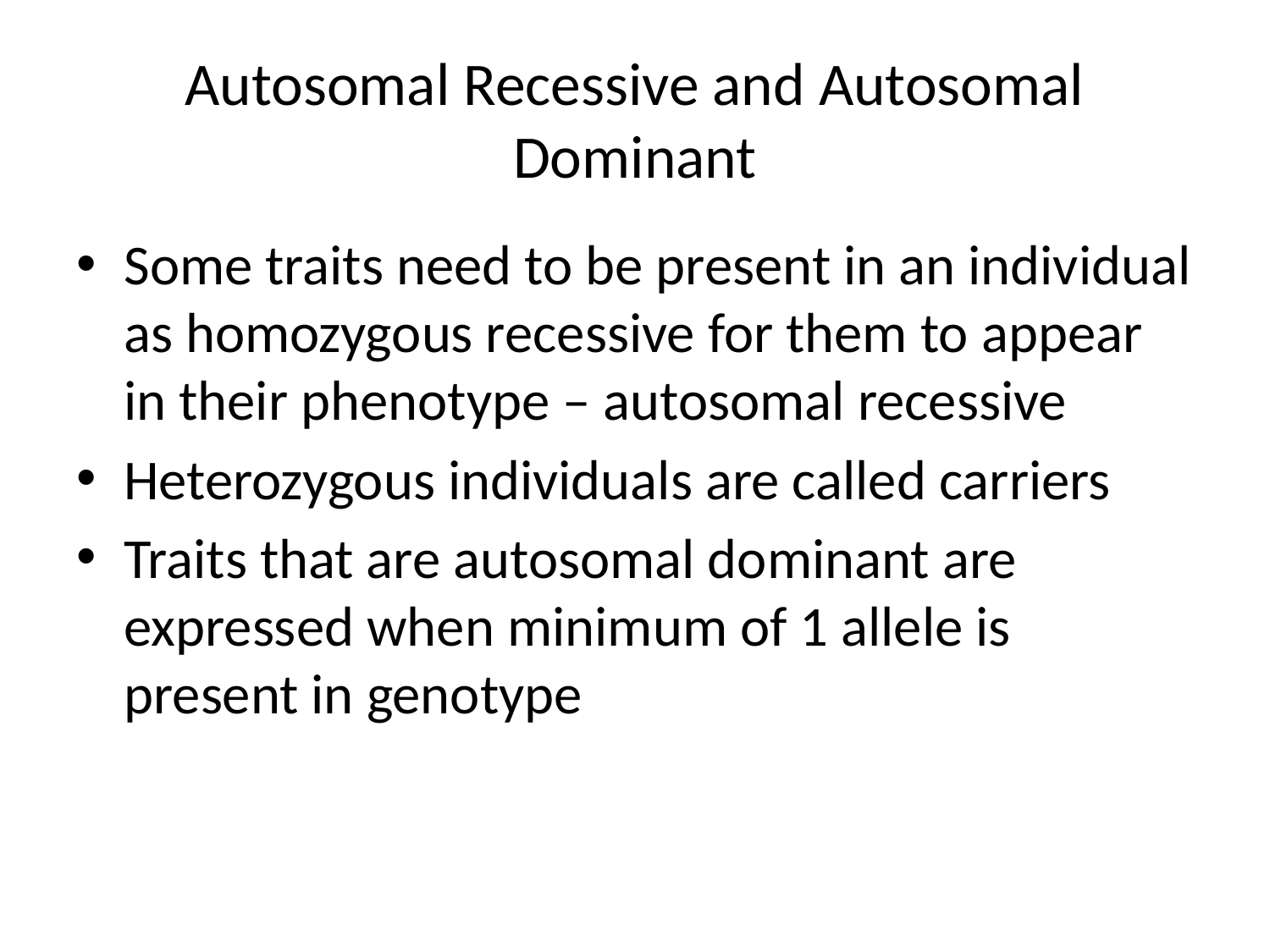

# Autosomal Recessive and Autosomal Dominant
Some traits need to be present in an individual as homozygous recessive for them to appear in their phenotype – autosomal recessive
Heterozygous individuals are called carriers
Traits that are autosomal dominant are expressed when minimum of 1 allele is present in genotype